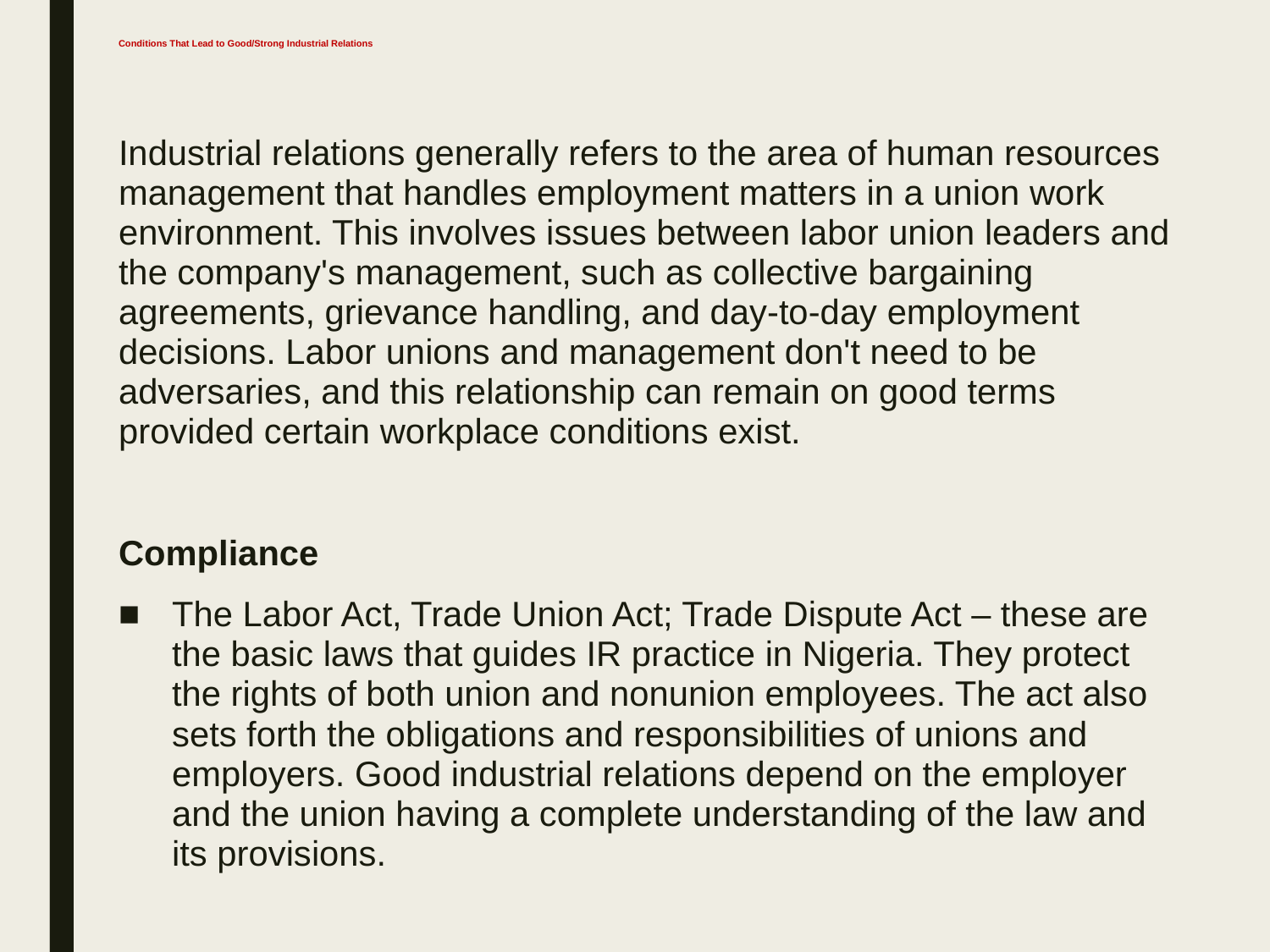

# Conditions That Lead to Good/Strong Industrial Relations
Industrial relations generally refers to the area of human resources management that handles employment matters in a union work environment. This involves issues between labor union leaders and the company's management, such as collective bargaining agreements, grievance handling, and day-to-day employment decisions. Labor unions and management don't need to be adversaries, and this relationship can remain on good terms provided certain workplace conditions exist.

Compliance
The Labor Act, Trade Union Act; Trade Dispute Act – these are the basic laws that guides IR practice in Nigeria. They protect the rights of both union and nonunion employees. The act also sets forth the obligations and responsibilities of unions and employers. Good industrial relations depend on the employer and the union having a complete understanding of the law and its provisions.